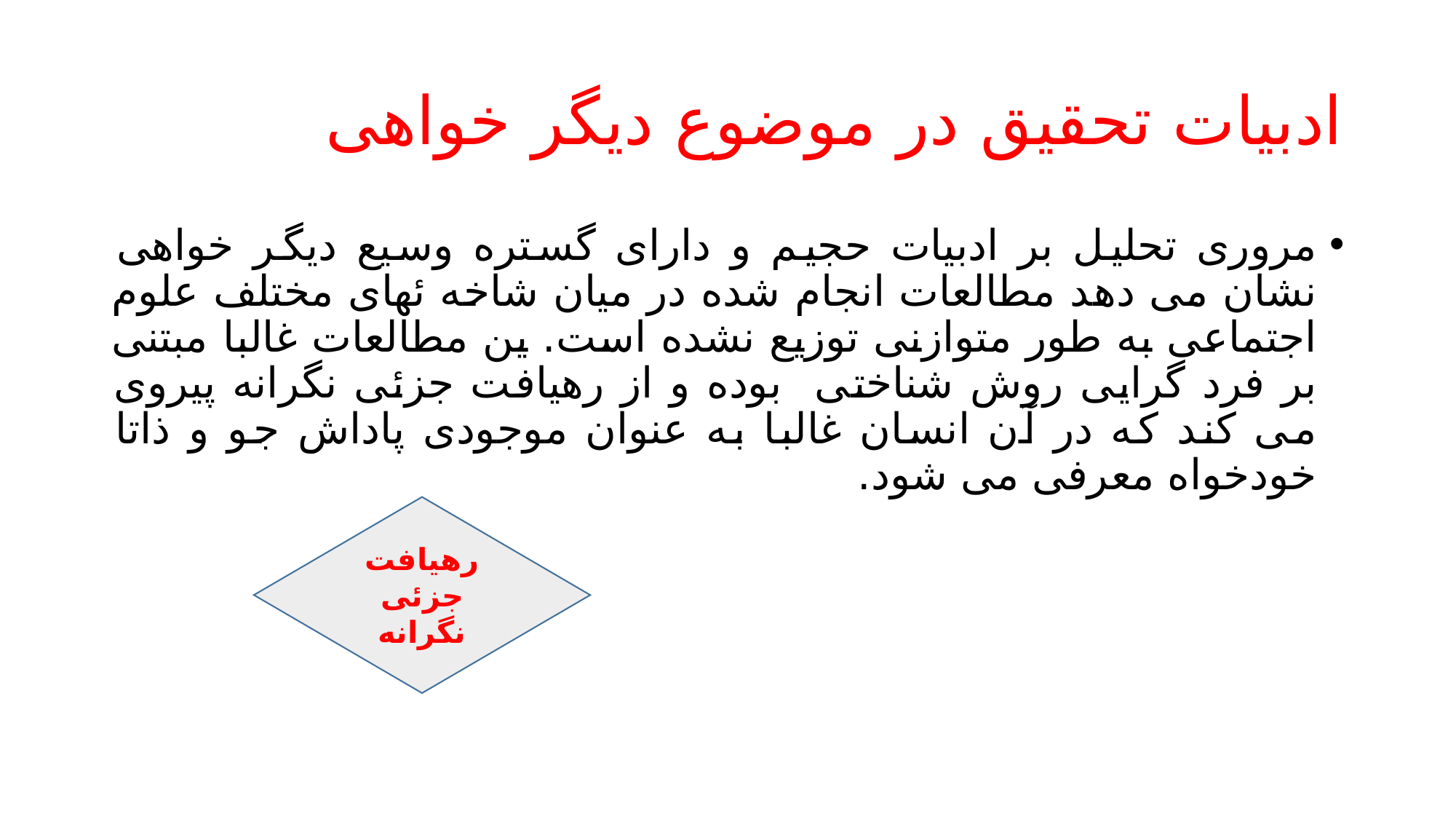

# ادبیات تحقیق در موضوع دیگر خواهی
مروری تحلیل بر ادبیات حجیم و دارای گستره وسیع دیگر خواهی نشان می دهد مطالعات انجام شده در میان شاخه ئهای مختلف علوم اجتماعی به طور متوازنی توزیع نشده است. ین مطالعات غالبا مبتنی بر فرد گرایی روش شناختی  بوده و از رهیافت جزئی نگرانه پیروی می کند که در آن انسان غالبا به عنوان موجودی پاداش جو و ذاتا خودخواه معرفی می شود.
رهیافت جزئی نگرانه